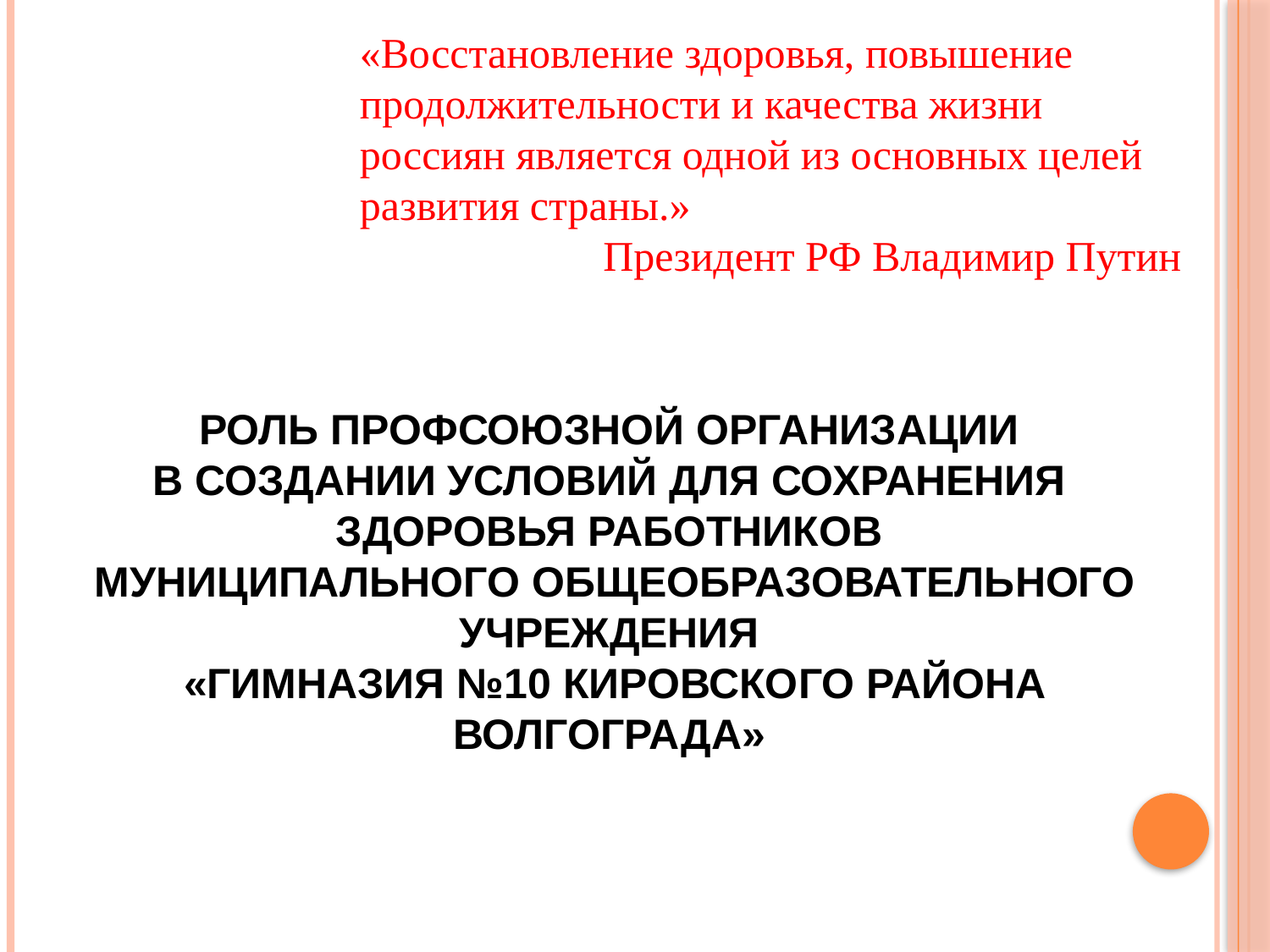

«Восстановление здоровья, повышение продолжительности и качества жизни россиян является одной из основных целей развития страны.»
                       Президент РФ Владимир Путин
Роль профсоюзной организации
в создании условий для сохранения
здоровья работников
муниципального общеобразовательного учреждения
«Гимназия №10 Кировского района Волгограда»